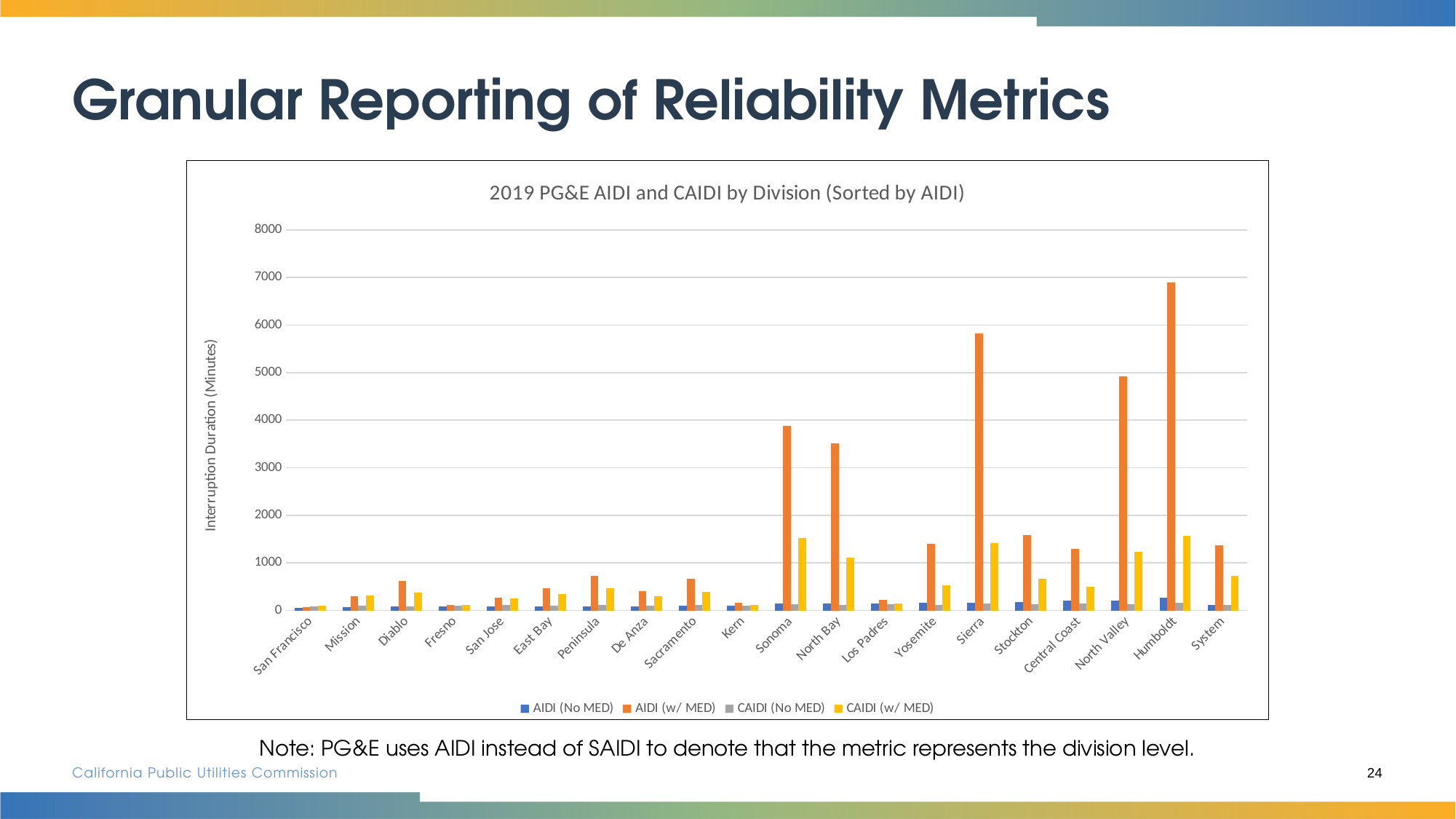

# Granular Reporting of Reliability Metrics

### Chart: 2019 PG&E AIDI and CAIDI by Division (Sorted by AIDI)

| Category | AIDI (No MED) | AIDI (w/ MED) | CAIDI (No MED) | CAIDI (w/ MED) |
|---|---|---|---|---|
| San Francisco | 56.8 | 71.6 | 92.4 | 99.7 |
| Mission | 65.8 | 295.0 | 98.4 | 311.8 |
| Diablo | 78.8 | 612.7 | 84.3 | 382.7 |
| Fresno | 78.8 | 120.7 | 95.2 | 121.4 |
| San Jose | 81.5 | 275.7 | 109.1 | 254.6 |
| East Bay | 84.5 | 462.4 | 99.0 | 343.3 |
| Peninsula | 88.5 | 734.9 | 108.4 | 472.0 |
| De Anza | 91.3 | 406.0 | 104.6 | 292.7 |
| Sacramento | 98.9 | 670.8 | 114.3 | 397.9 |
| Kern | 106.6 | 162.0 | 96.8 | 122.2 |
| Sonoma | 145.8 | 3874.4 | 136.2 | 1524.8 |
| North Bay | 148.2 | 3518.1 | 112.9 | 1105.8 |
| Los Padres | 150.7 | 225.9 | 126.8 | 147.7 |
| Yosemite | 160.7 | 1400.6 | 109.2 | 527.5 |
| Sierra | 167.5 | 5831.1 | 145.6 | 1420.4 |
| Stockton | 175.4 | 1580.3 | 137.4 | 667.8 |
| Central Coast | 203.6 | 1296.8 | 138.5 | 501.6 |
| North Valley | 205.0 | 4913.6 | 136.1 | 1236.8 |
| Humboldt | 274.6 | 6899.9 | 167.5 | 1572.3 |
| System | 117.7 | 1365.1 | 116.5 | 728.5 |
Note: PG&E uses AIDI instead of SAIDI to denote that the metric represents the division level.

24